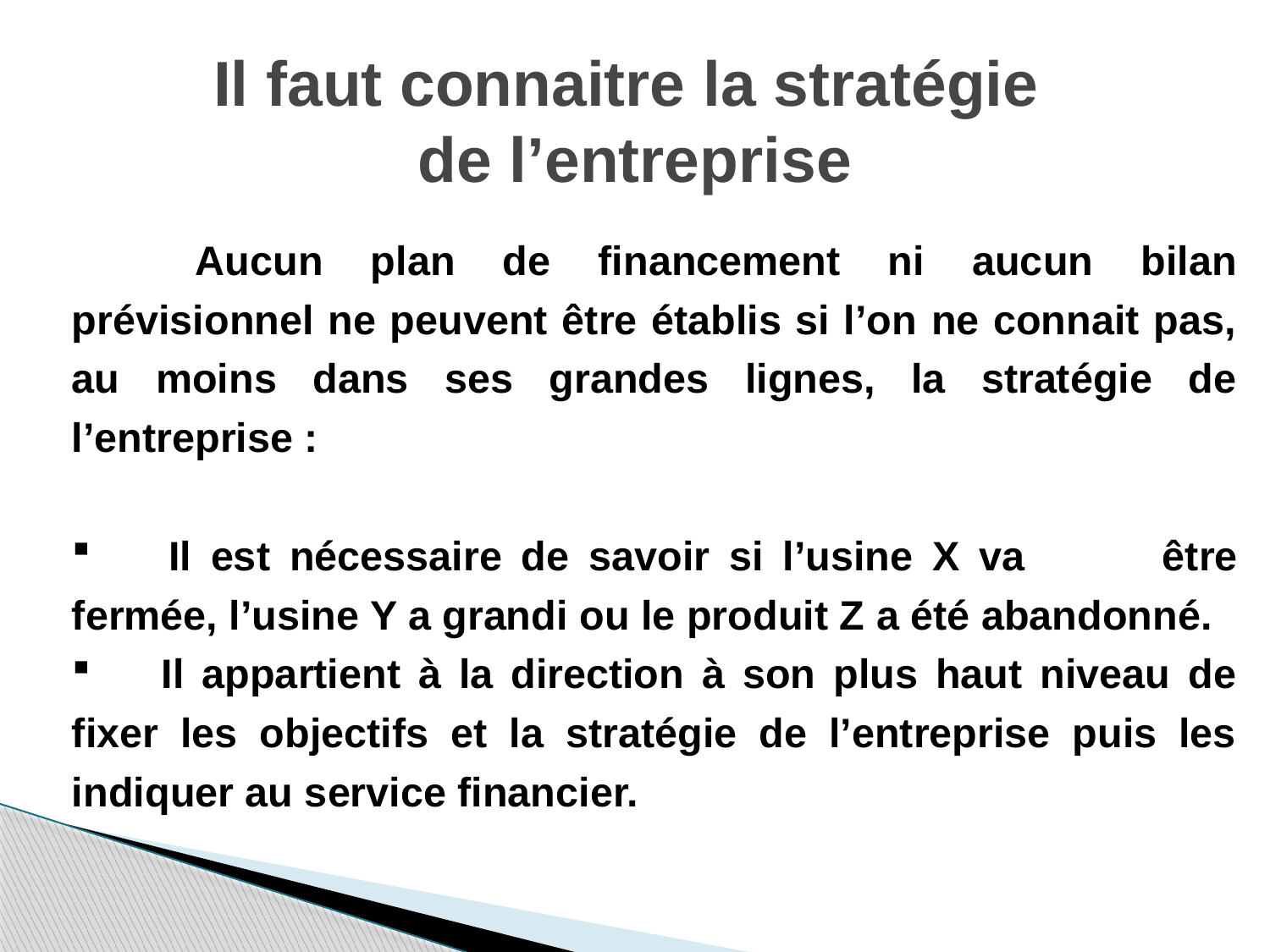

# Il faut connaitre la stratégie de l’entreprise
	Aucun plan de financement ni aucun bilan prévisionnel ne peuvent être établis si l’on ne connait pas, au moins dans ses grandes lignes, la stratégie de l’entreprise :

    Il est nécessaire de savoir si l’usine X va 	être fermée, l’usine Y a grandi ou le produit Z a été abandonné.
    Il appartient à la direction à son plus haut niveau de fixer les objectifs et la stratégie de l’entreprise puis les indiquer au service financier.